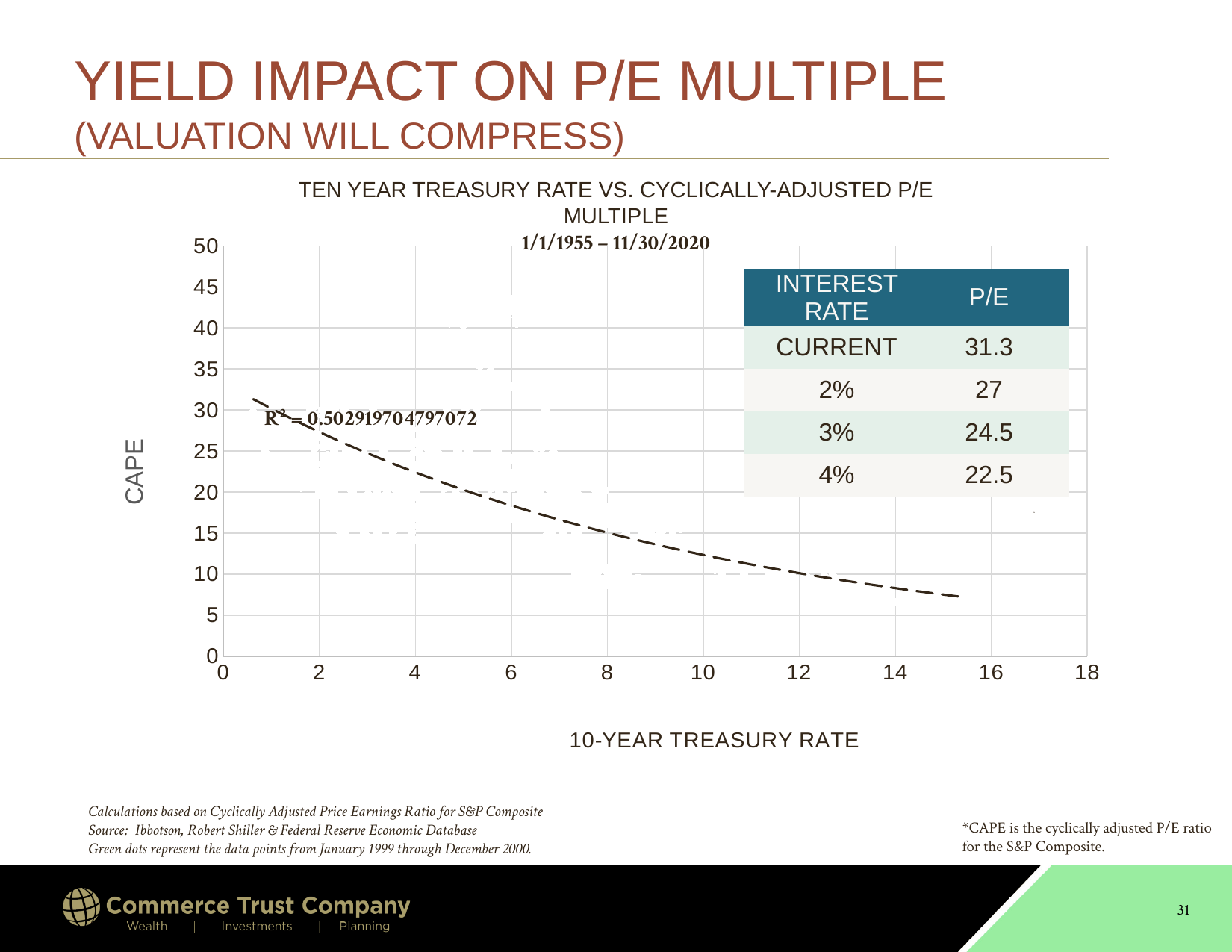

# YIELD IMPACT ON P/E MULTIPLE (VALUATION WILL COMPRESS)
TEN YEAR TREASURY RATE VS. CYCLICALLY-ADJUSTED P/E MULTIPLE
1/1/1955 – 11/30/2020

### Chart

| Category |  |  |  |  |
|---|---|---|---|---|
| INTEREST RATE | P/E |
| --- | --- |
| CURRENT | 31.3 |
| 2% | 27 |
| 3% | 24.5 |
| 4% | 22.5 |
24
Calculations based on Cyclically Adjusted Price Earnings Ratio for S&P Composite
Source:  Ibbotson, Robert Shiller & Federal Reserve Economic Database
Green dots represent the data points from January 1999 through December 2000.
*CAPE is the cyclically adjusted P/E ratio for the S&P Composite.
31